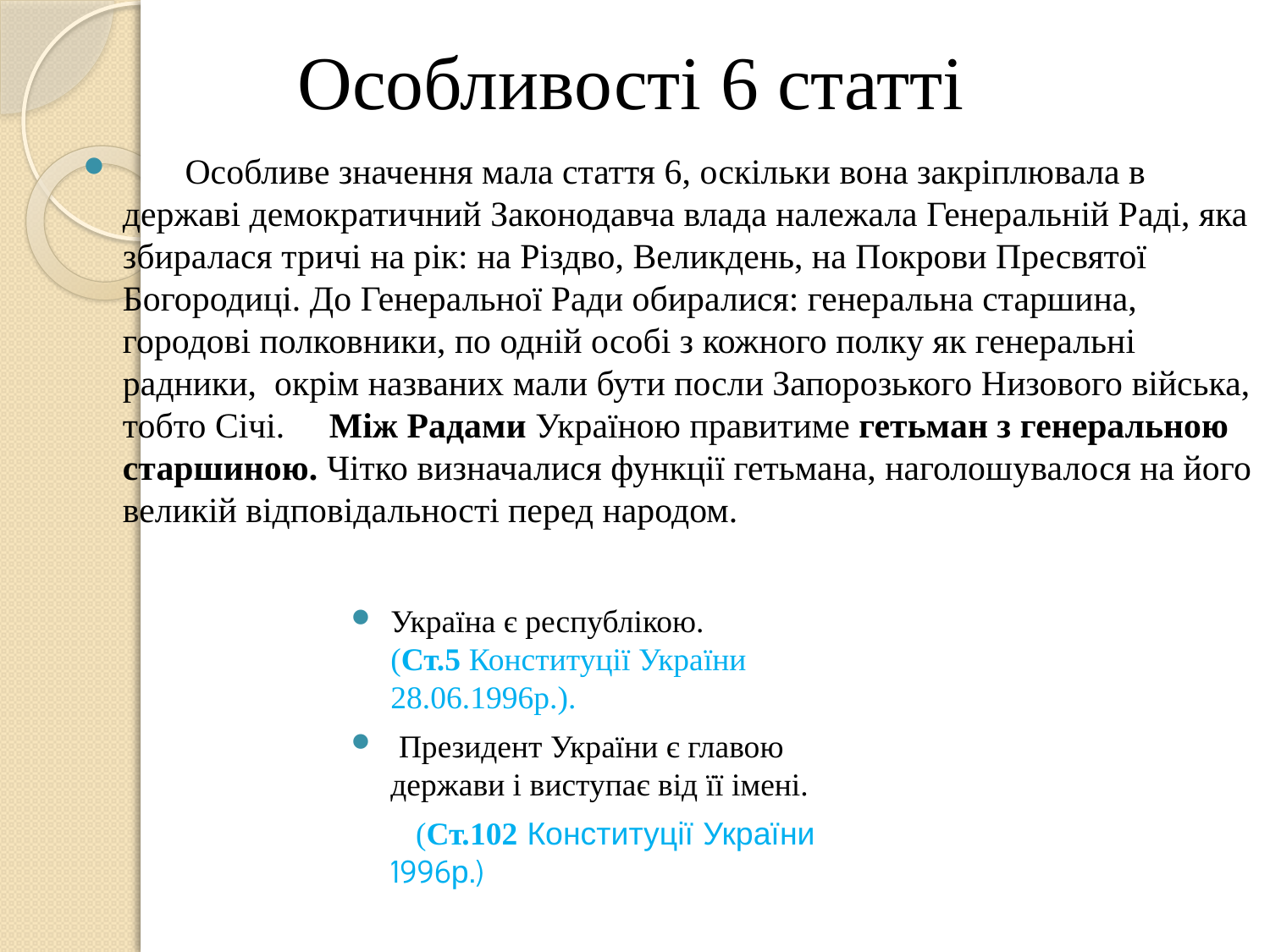

# Особливості 6 статті

       Особливе значення мала стаття 6, оскільки вона закріплювала в державі демократичний Законодавча влада належала Генеральній Раді, яка збиралася тричі на рік: на Різдво, Великдень, на Покрови Пресвятої Богородиці. До Генеральної Ради обиралися: генеральна старшина, городові полковники, по одній особі з кожного полку як генеральні радники,  окрім названих мали бути посли Запорозького Низового війська, тобто Січі.     Між Радами Україною правитиме гетьман з генеральною старшиною. Чітко визначалися функції гетьмана, наголошувалося на його великій відповідальності перед народом.

Україна є республікою. (Ст.5 Конституції України  28.06.1996р.).
 Президент України є главою держави і виступає від її імені.
        (Ст.102 Конституції України  1996р.)